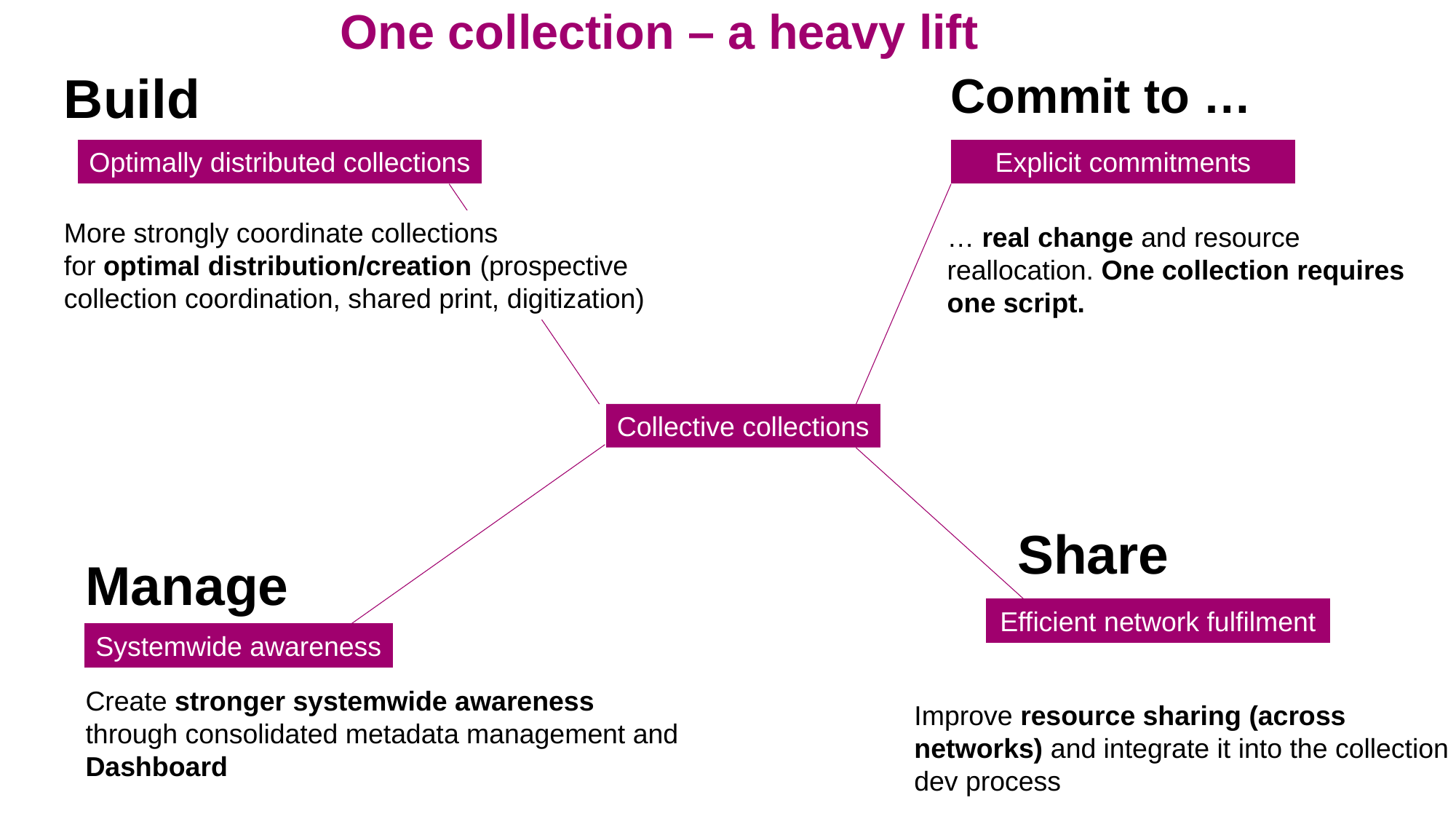

One collection – a heavy lift
Build
Commit to …
Optimally distributed collections
Explicit commitments
More strongly coordinate collections
for optimal distribution/creation (prospective
collection coordination, shared print, digitization)
… real change and resource reallocation. One collection requires one script.
Collective collections
Share
Manage
Efficient network fulfilment
Systemwide awareness
Create stronger systemwide awareness
through consolidated metadata management and Dashboard
Improve resource sharing (across networks) and integrate it into the collection dev process